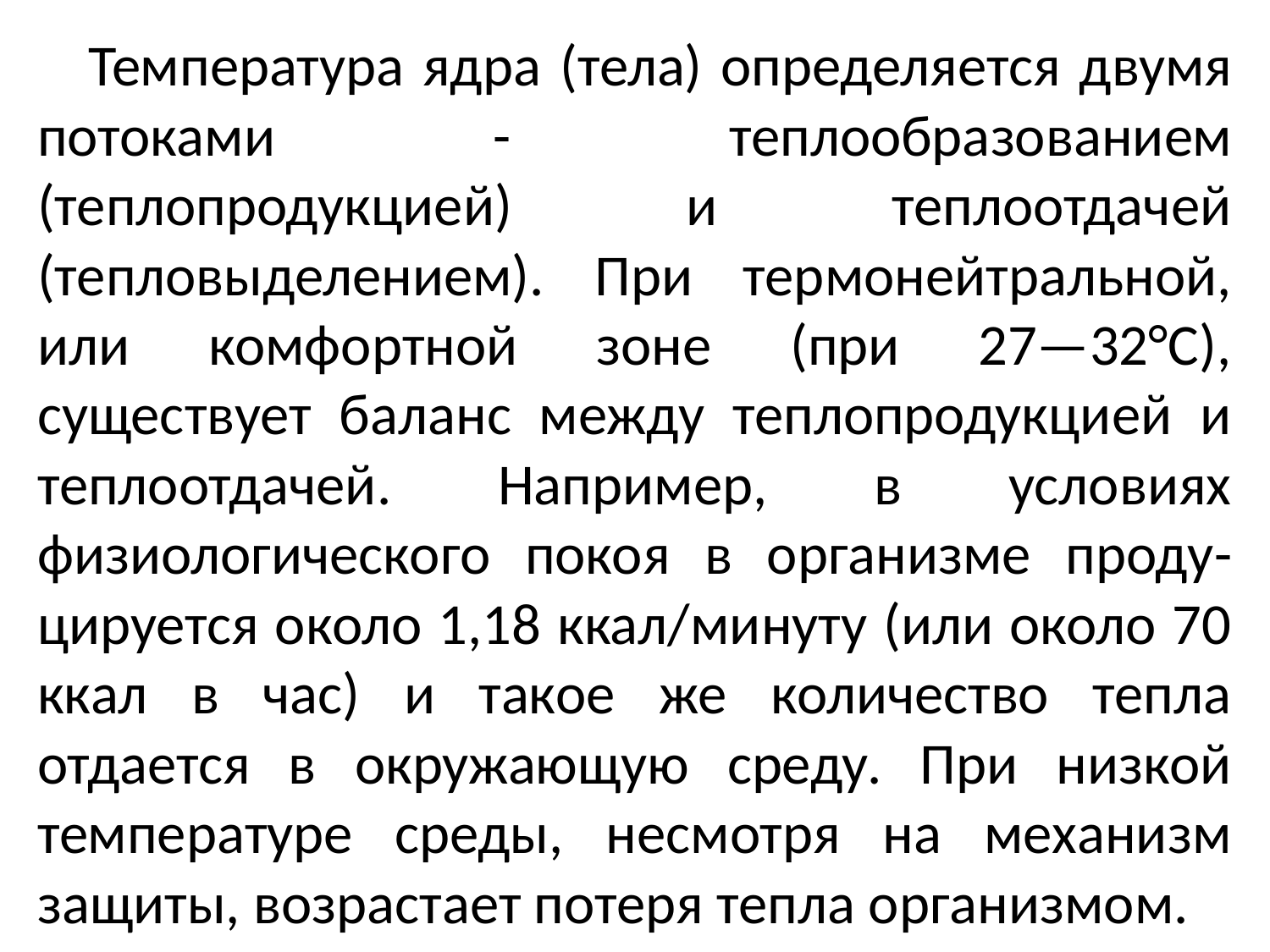

Температура ядра (тела) определяется двумя потоками - теплообразованием (теплопродукцией) и теплоотдачей (тепловыделением). При термонейтральной, или комфортной зоне (при 27—32°С), существует баланс между теплопродукцией и теплоотдачей. Например, в условиях физиологического покоя в организме проду-цируется около 1,18 ккал/минуту (или около 70 ккал в час) и такое же количество тепла отдается в окружающую среду. При низкой температуре среды, несмотря на механизм защиты, возрастает потеря тепла организмом.